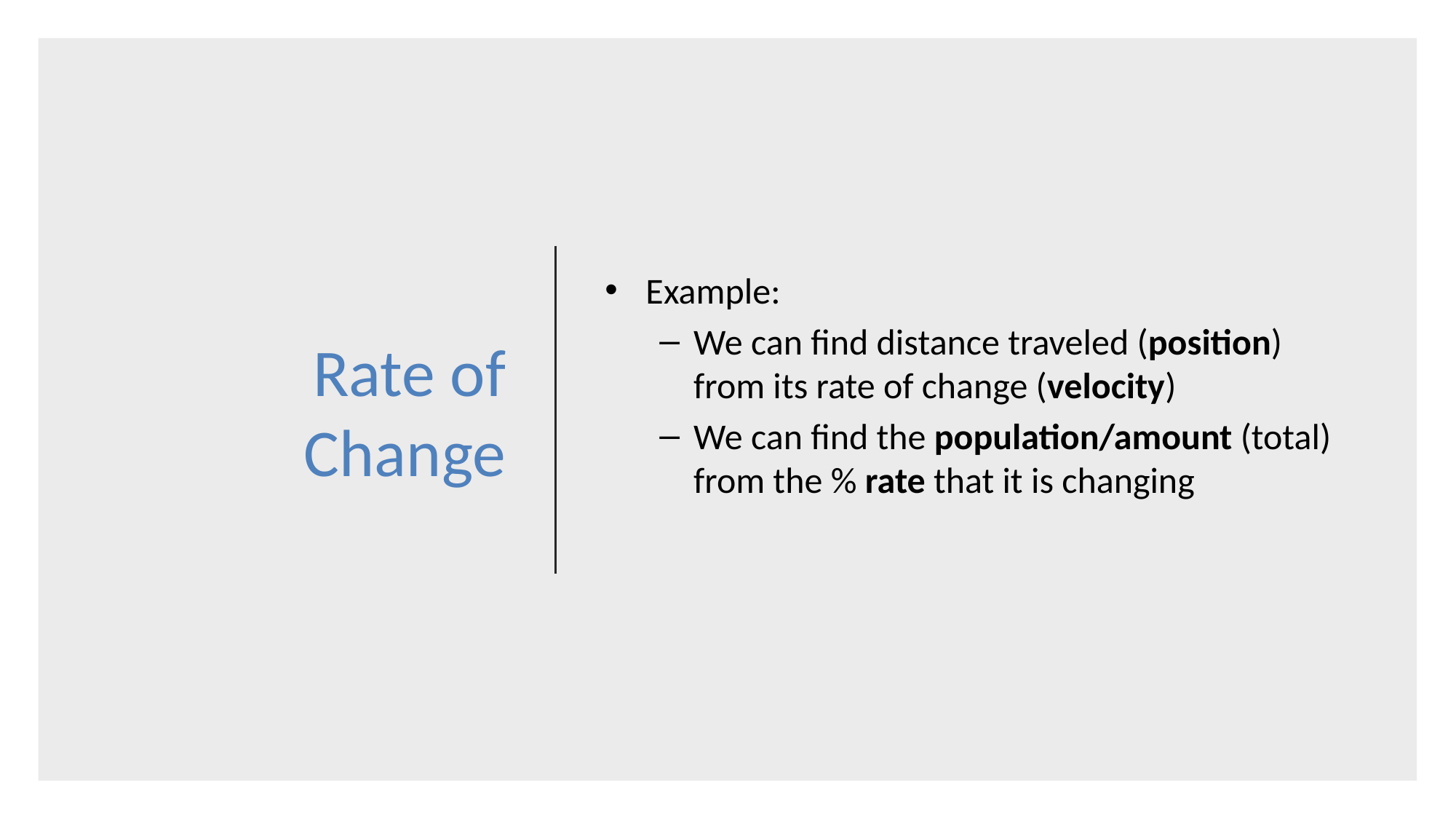

# Rate of Change
Example:
We can find distance traveled (position) from its rate of change (velocity)
We can find the population/amount (total) from the % rate that it is changing